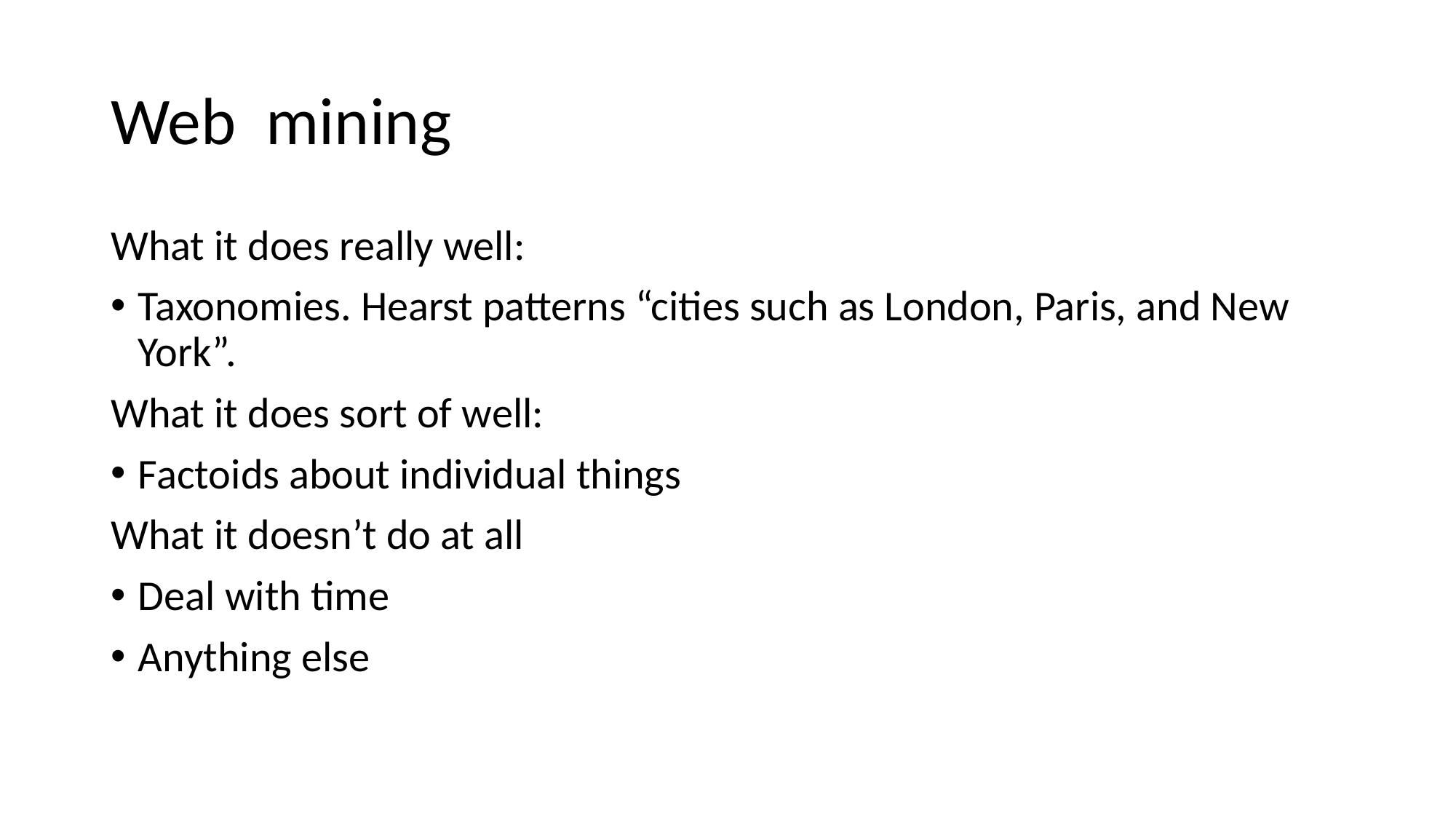

# Web  mining
What it does really well:
Taxonomies. Hearst patterns “cities such as London, Paris, and New York”.
What it does sort of well:
Factoids about individual things
What it doesn’t do at all
Deal with time
Anything else